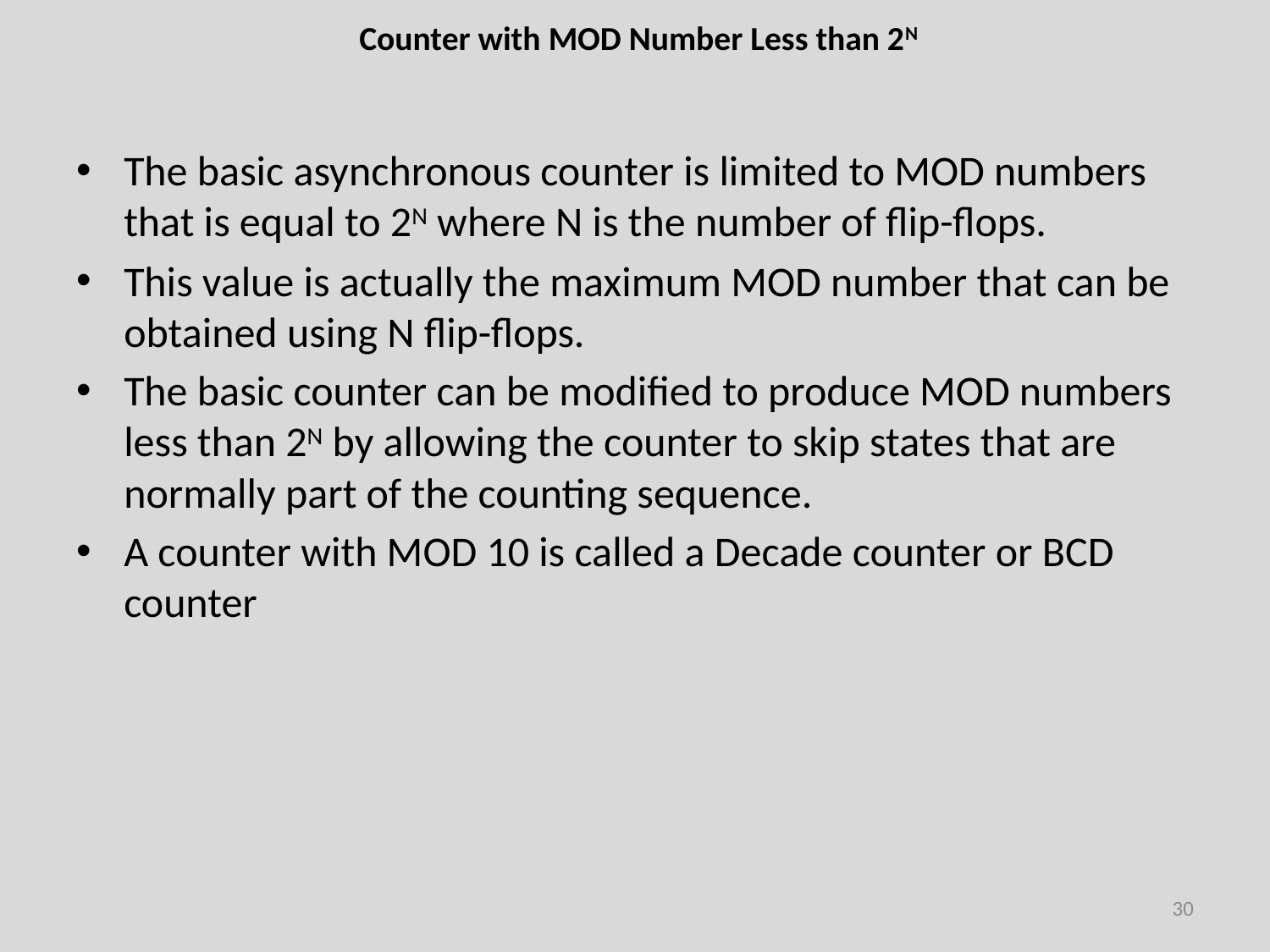

# Counter with MOD Number Less than 2N
The basic asynchronous counter is limited to MOD numbers that is equal to 2N where N is the number of flip-flops.
This value is actually the maximum MOD number that can be obtained using N flip-flops.
The basic counter can be modified to produce MOD numbers less than 2N by allowing the counter to skip states that are normally part of the counting sequence.
A counter with MOD 10 is called a Decade counter or BCD counter
30